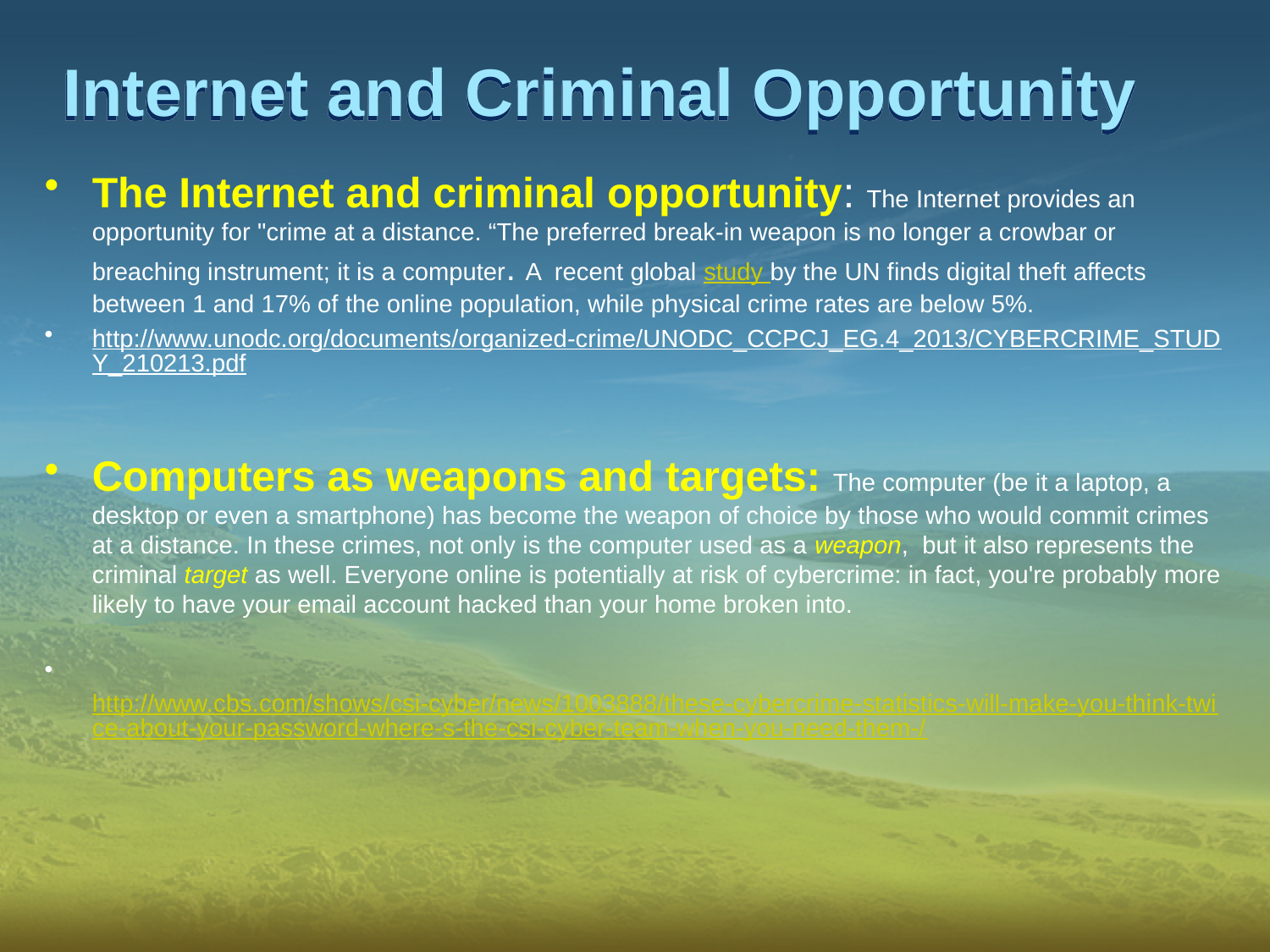

# Internet and Criminal Opportunity
The Internet and criminal opportunity: The Internet provides an opportunity for "crime at a distance. “The preferred break-in weapon is no longer a crowbar or breaching instrument; it is a computer. A  recent global study by the UN finds digital theft affects between 1 and 17% of the online population, while physical crime rates are below 5%.
http://www.unodc.org/documents/organized-crime/UNODC_CCPCJ_EG.4_2013/CYBERCRIME_STUDY_210213.pdf

Computers as weapons and targets: The computer (be it a laptop, a desktop or even a smartphone) has become the weapon of choice by those who would commit crimes at a distance. In these crimes, not only is the computer used as a weapon,  but it also represents the criminal target as well. Everyone online is potentially at risk of cybercrime: in fact, you're probably more likely to have your email account hacked than your home broken into.

 http://www.cbs.com/shows/csi-cyber/news/1003888/these-cybercrime-statistics-will-make-you-think-twice-about-your-password-where-s-the-csi-cyber-team-when-you-need-them-/